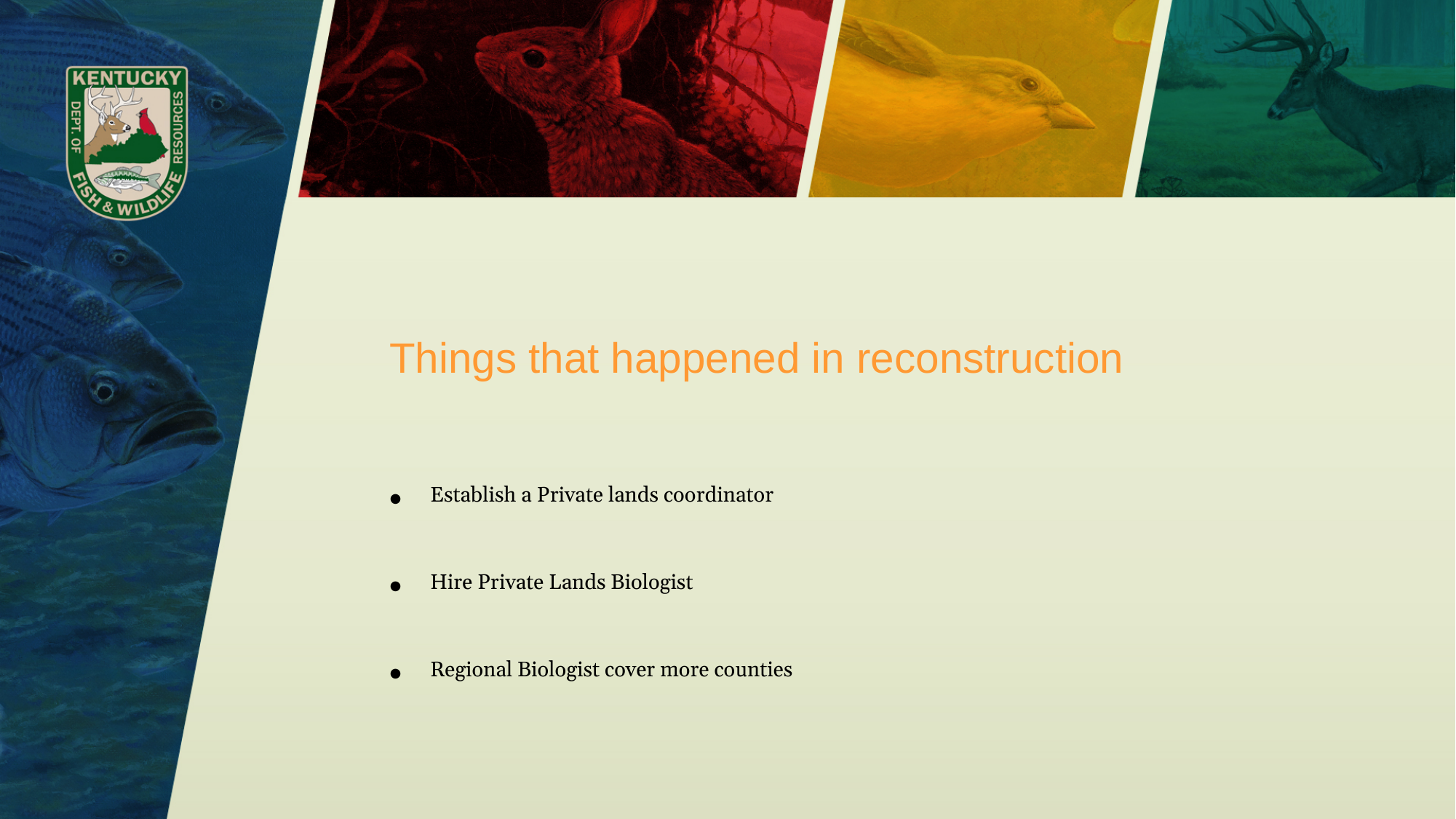

Things that happened in reconstruction
Establish a Private lands coordinator
Hire Private Lands Biologist
Regional Biologist cover more counties